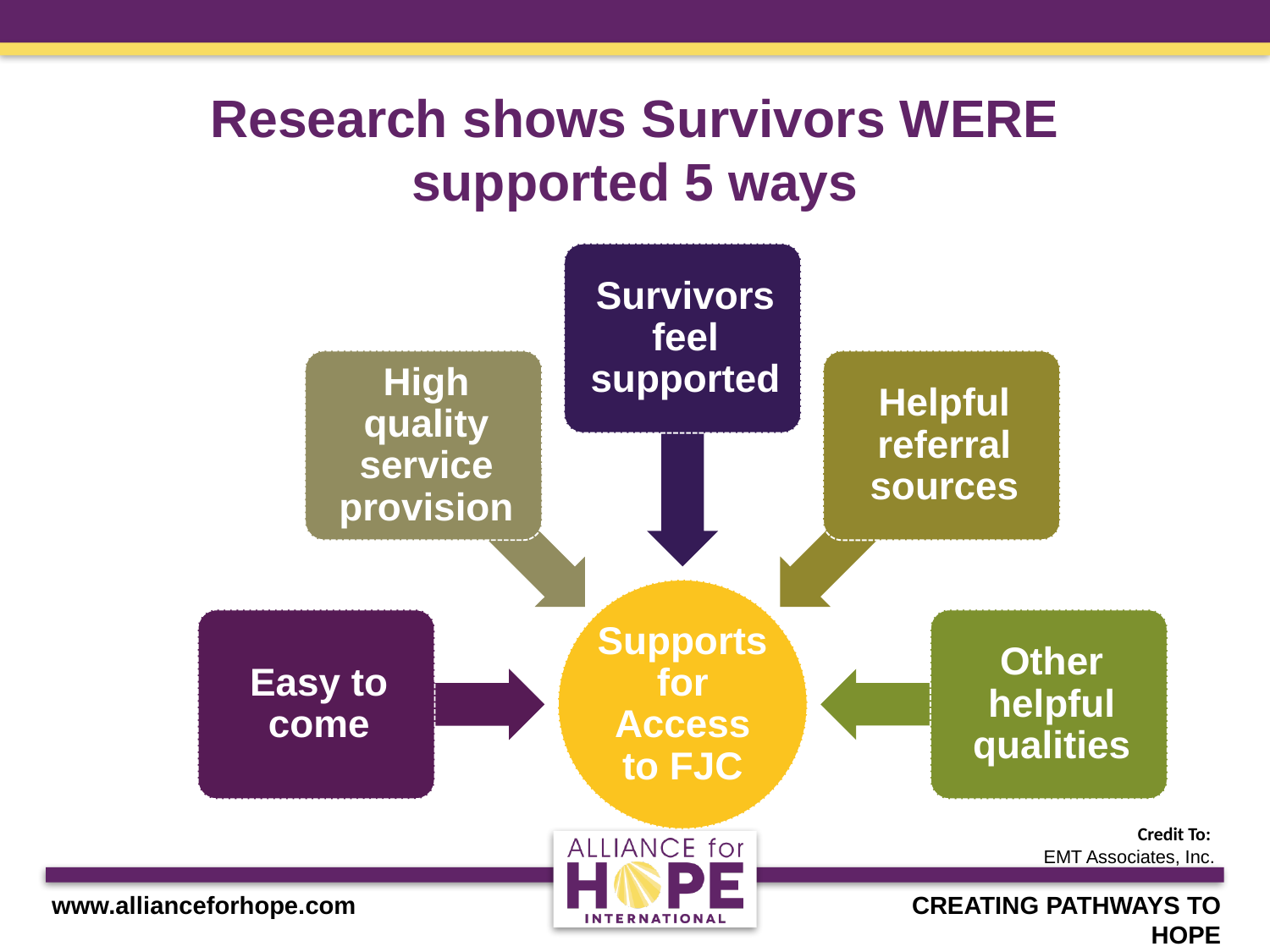

# Research shows Survivors WERE supported 5 ways
Supports for Access to FJC
Easy to come
High quality service provision
Survivors feel supported
Helpful referral sources
Other helpful qualities
Credit To:
EMT Associates, Inc.